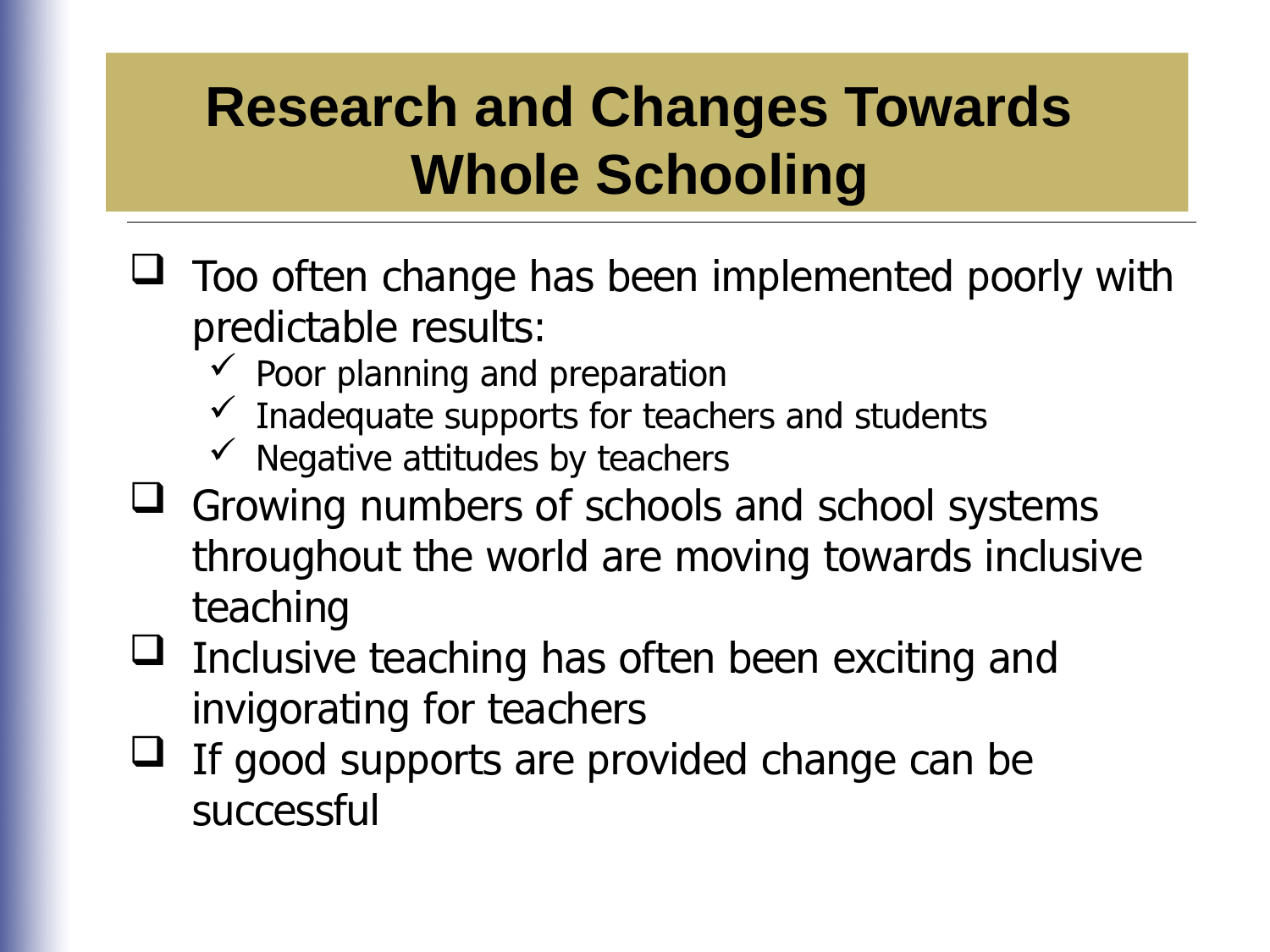

Research and Changes Towards
Whole Schooling

Too often change has been implemented poorly with predictable results:
Poor planning and preparation
Inadequate supports for teachers and students
Negative attitudes by teachers
Growing numbers of schools and school systems throughout the world are moving towards inclusive teaching
Inclusive teaching has often been exciting and invigorating for teachers
If good supports are provided change can be successful
14